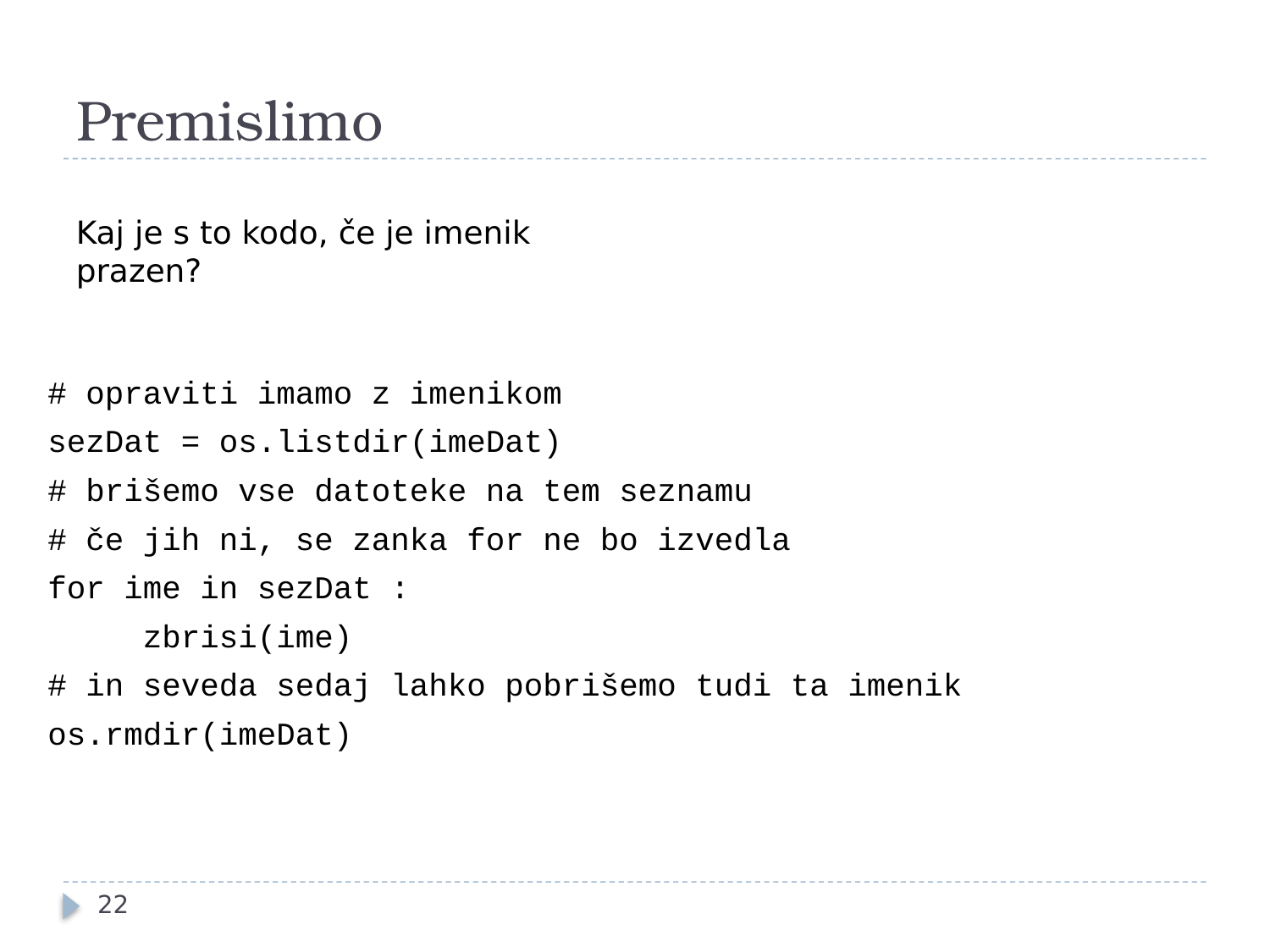

# Premislimo
Kaj je s to kodo, če je imenik prazen?
# opraviti imamo z imenikom
sezDat = os.listdir(imeDat)
# brišemo vse datoteke na tem seznamu
# če jih ni, se zanka for ne bo izvedla
for ime in sezDat :
     zbrisi(ime)
# in seveda sedaj lahko pobrišemo tudi ta imenik
os.rmdir(imeDat)

22